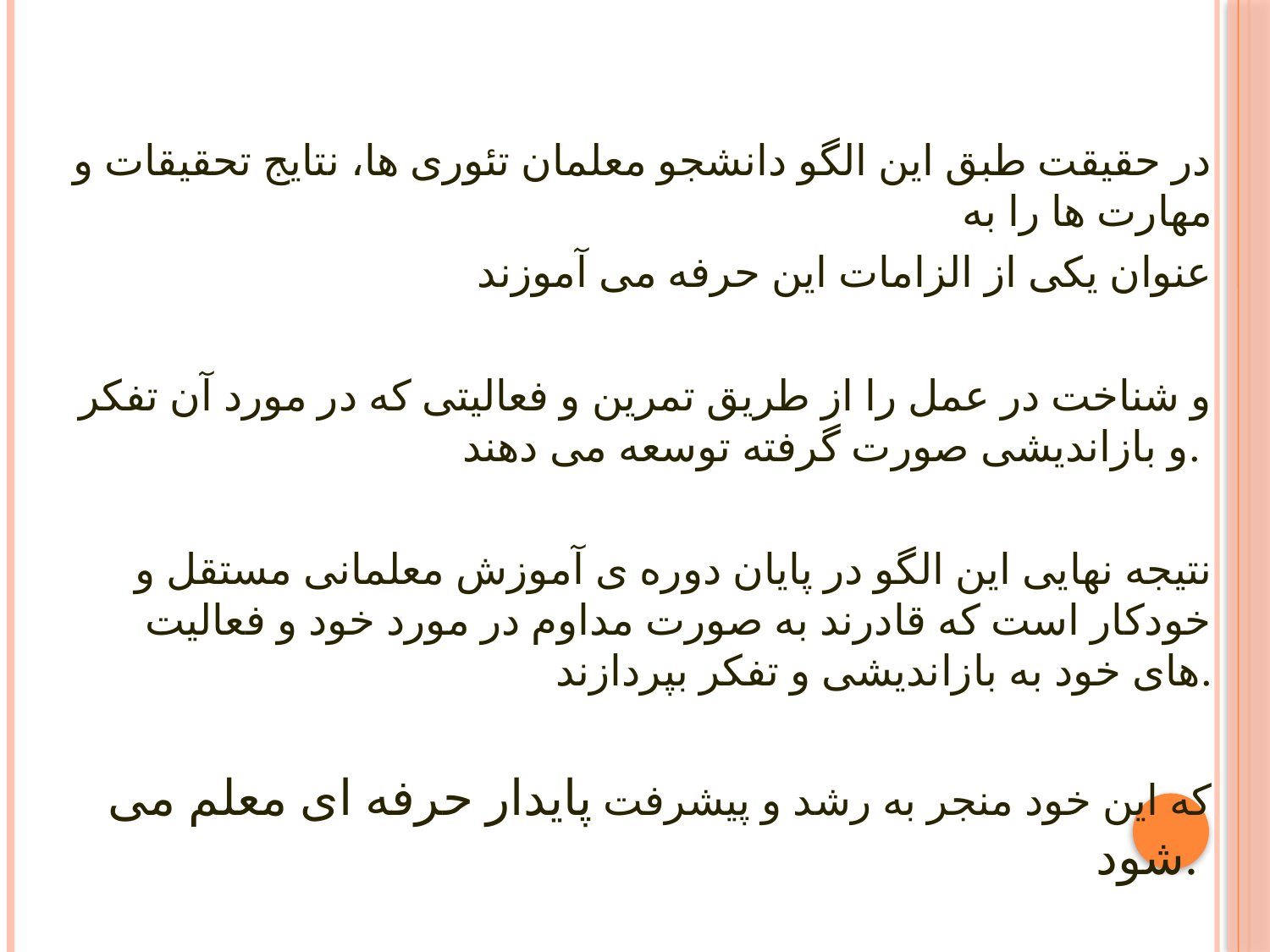

در حقیقت طبق این الگو دانشجو معلمان تئوری ها، نتایج تحقیقات و مهارت ها را به
عنوان یکی از الزامات این حرفه می آموزند

و شناخت در عمل را از طریق تمرین و فعالیتی که در مورد آن تفکر و بازاندیشی صورت گرفته توسعه می دهند.

نتیجه نهایی این الگو در پایان دوره ی آموزش معلمانی مستقل و خودکار است که قادرند به صورت مداوم در مورد خود و فعالیت های خود به بازاندیشی و تفکر بپردازند.

 که این خود منجر به رشد و پیشرفت پایدار حرفه ای معلم می شود.